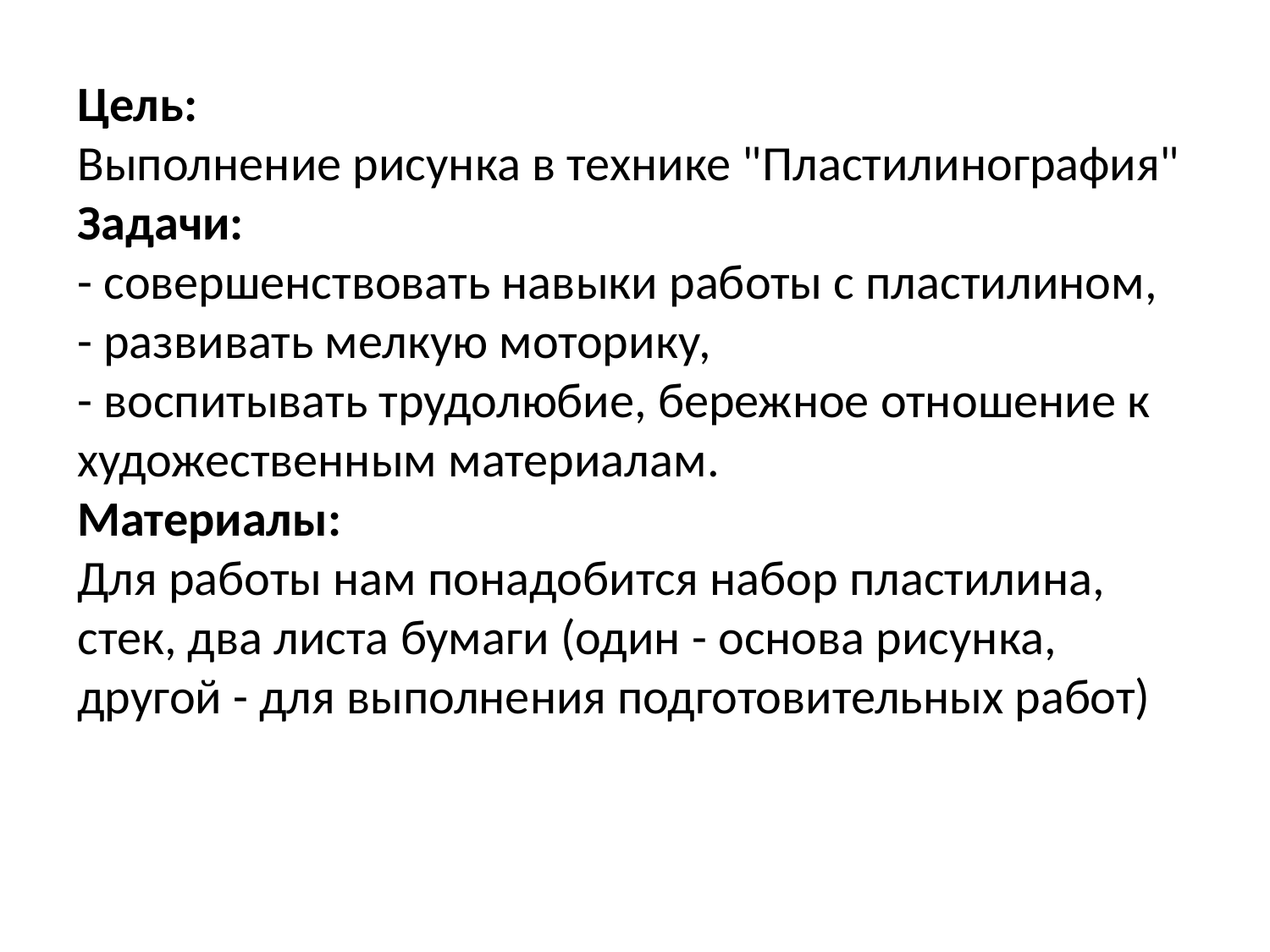

Цель:
Выполнение рисунка в технике "Пластилинография"
Задачи: 
- совершенствовать навыки работы с пластилином,
- развивать мелкую моторику,
- воспитывать трудолюбие, бережное отношение к художественным материалам.
Материалы:
Для работы нам понадобится набор пластилина, стек, два листа бумаги (один - основа рисунка, другой - для выполнения подготовительных работ)